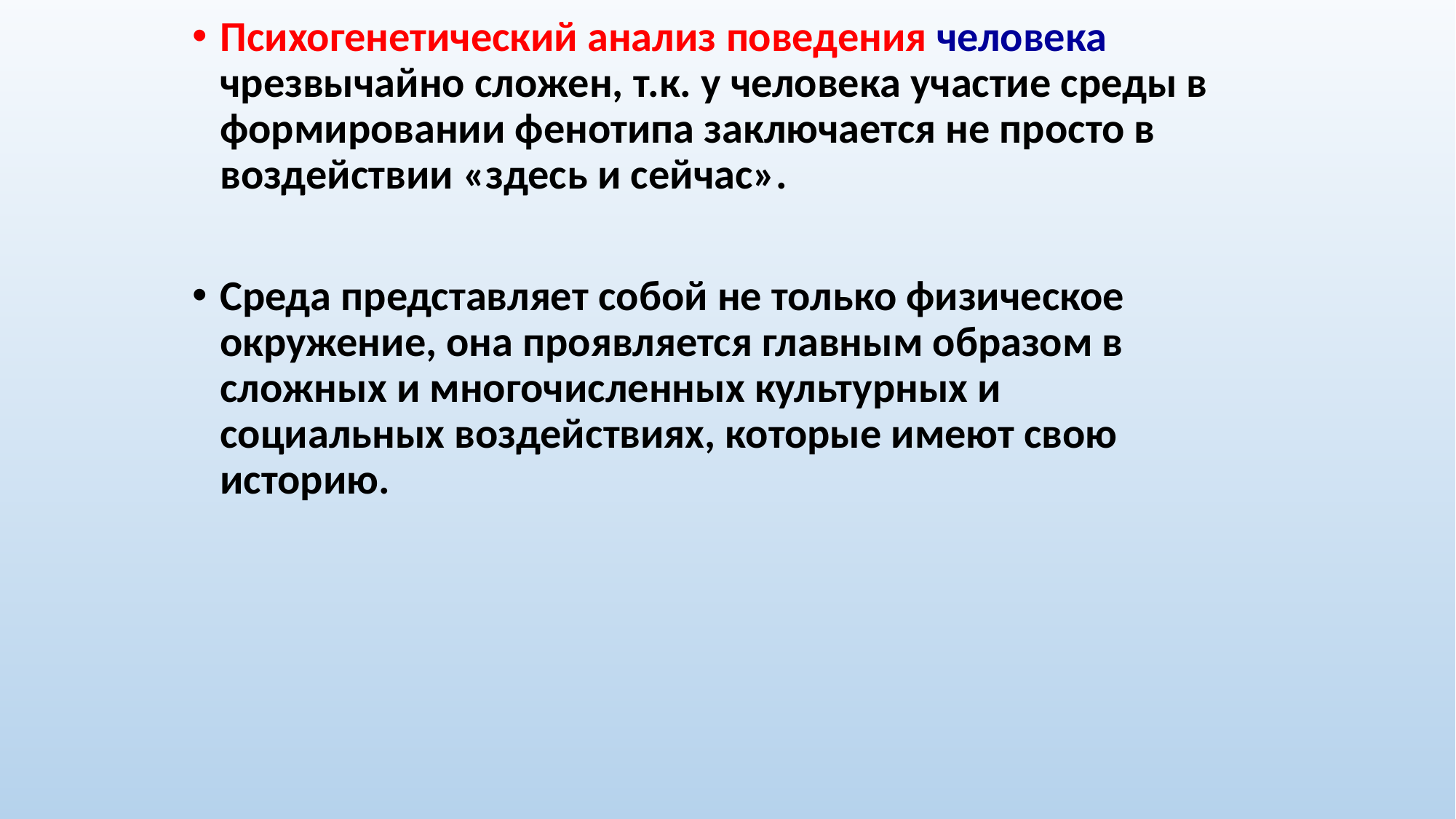

Психогенетический анализ поведения человека чрезвычайно сложен, т.к. у человека участие среды в формировании фенотипа заключается не просто в воздействии «здесь и сейчас».

Среда представляет собой не только физическое окружение, она проявляется главным образом в сложных и многочисленных культурных и социальных воздействиях, которые имеют свою историю.